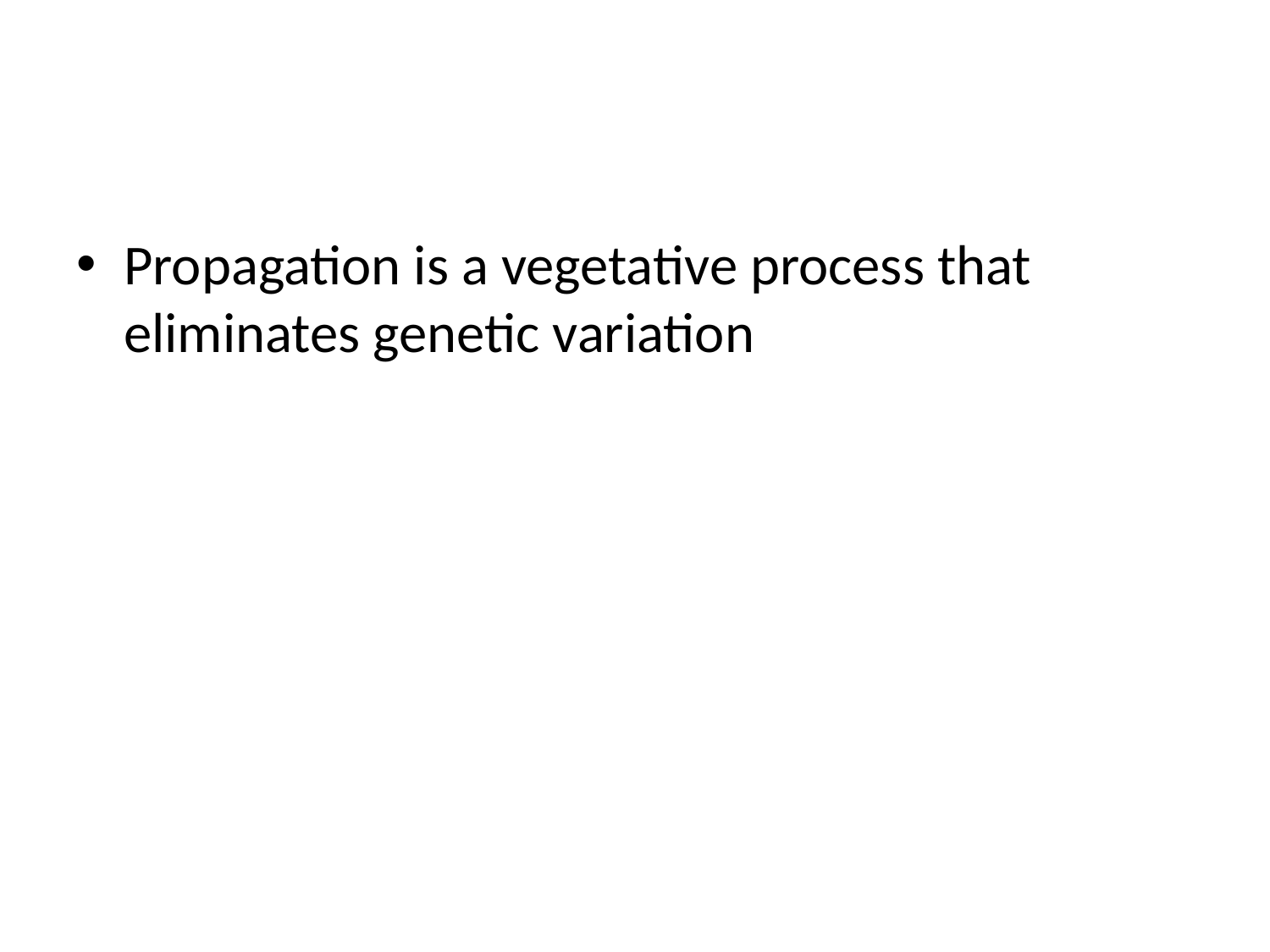

#
Propagation is a vegetative process that eliminates genetic variation